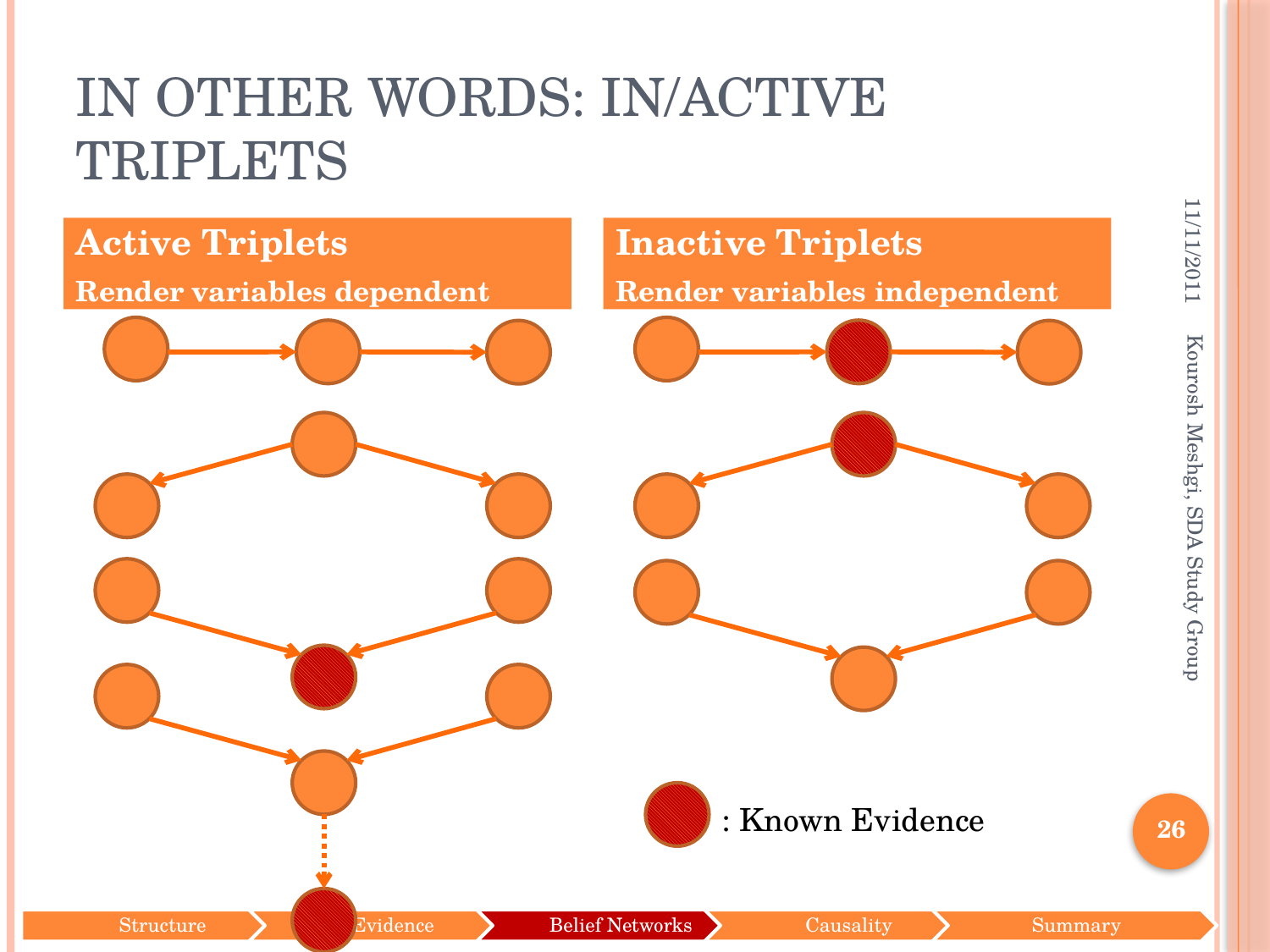

# In Other Words: In/Active Triplets
11/11/2011
Active Triplets
Render variables dependent
Inactive Triplets
Render variables independent

Kourosh Meshgi, SDA Study Group

: Known Evidence
26
Structure
Evidence
Belief Networks
Causality
Summary